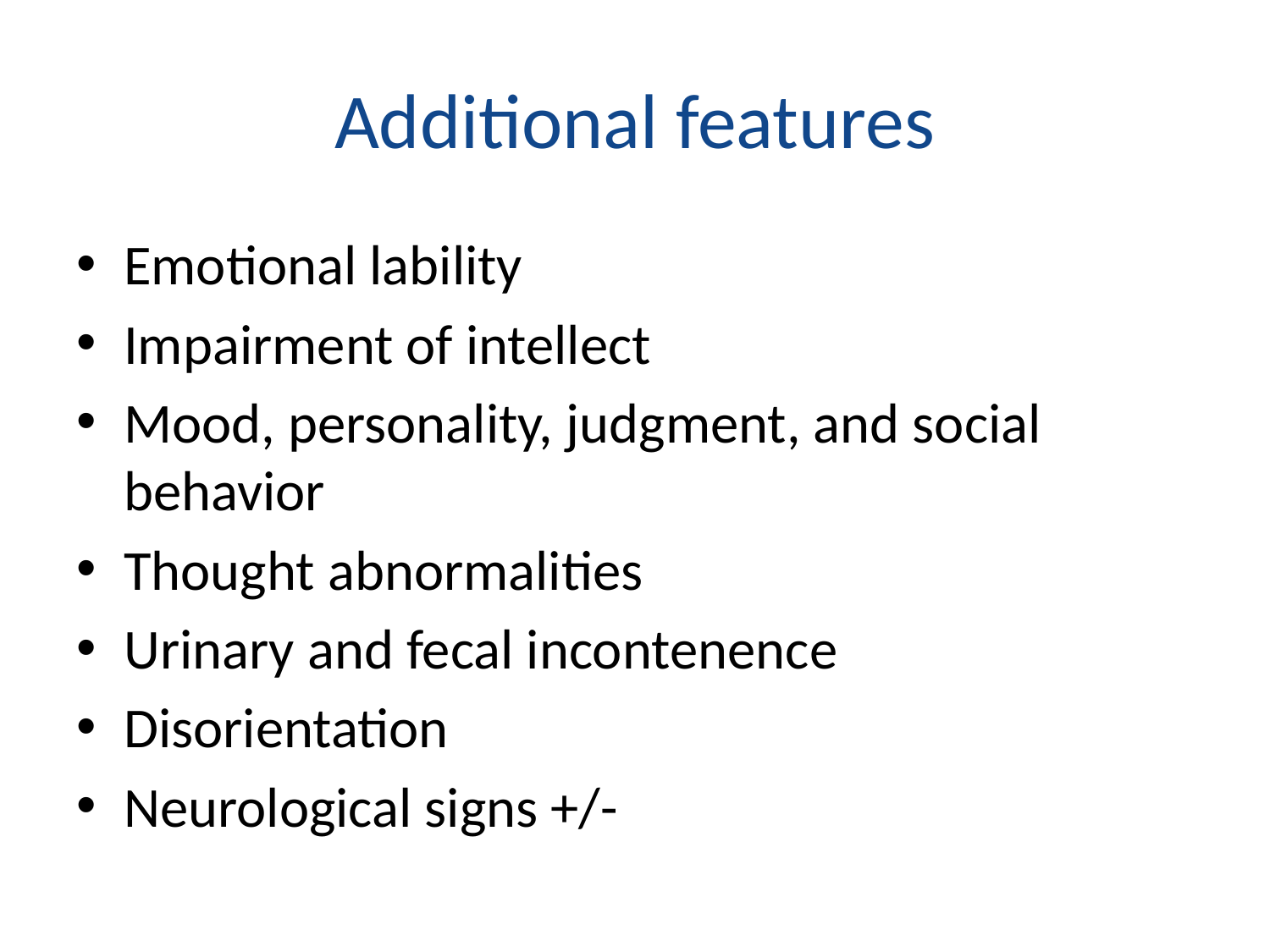

# Additional features
Emotional lability
Impairment of intellect
Mood, personality, judgment, and social behavior
Thought abnormalities
Urinary and fecal incontenence
Disorientation
Neurological signs +/-